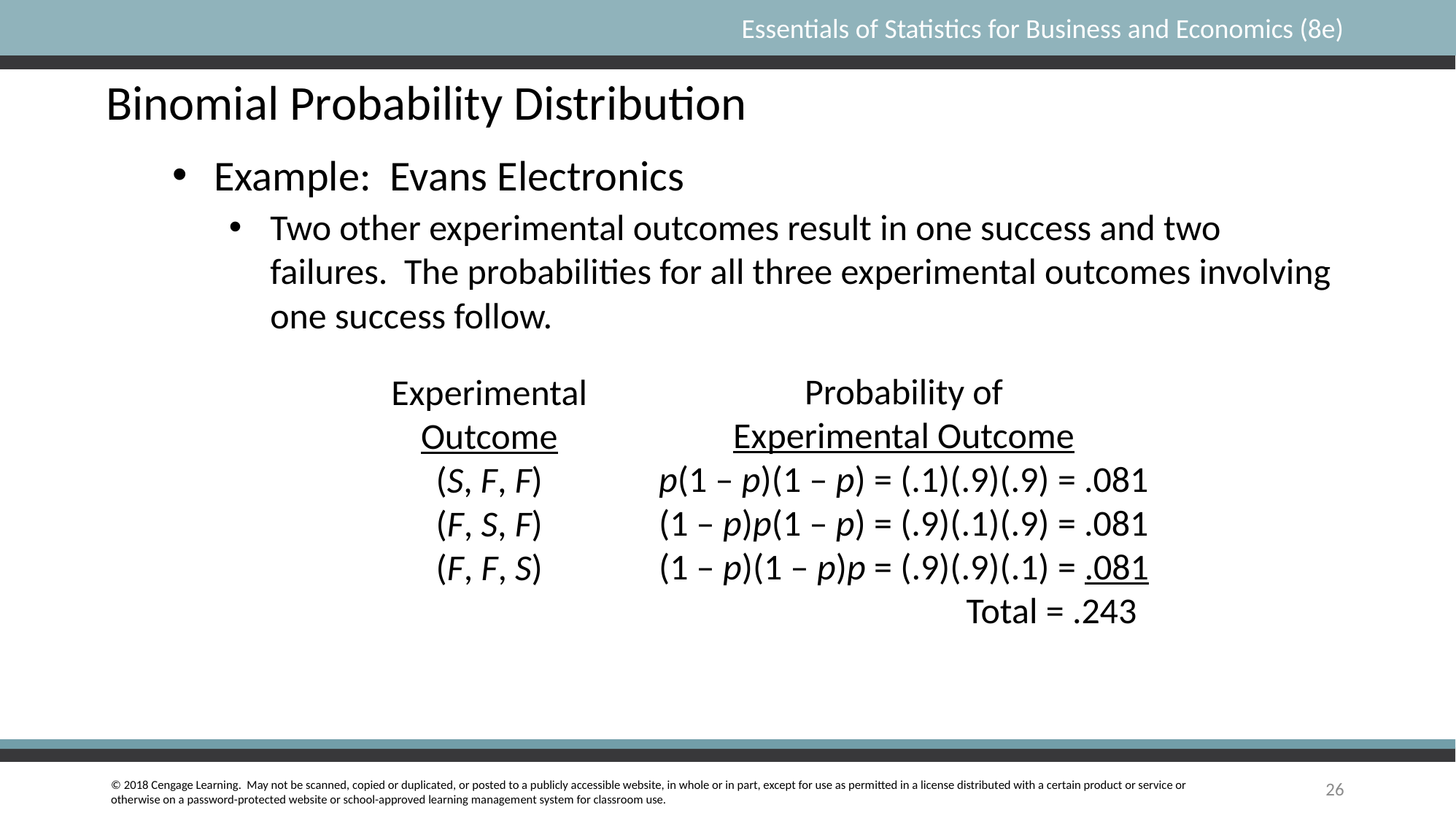

Binomial Probability Distribution
Example:  Evans Electronics
Two other experimental outcomes result in one success and two failures.  The probabilities for all three experimental outcomes involving one success follow.
Probability of
Experimental Outcome
p(1 – p)(1 – p) = (.1)(.9)(.9) = .081
(1 – p)p(1 – p) = (.9)(.1)(.9) = .081
(1 – p)(1 – p)p = (.9)(.9)(.1) = .081
                                      Total = .243

Experimental
Outcome
(S, F, F)
(F, S, F)
(F, F, S)
26